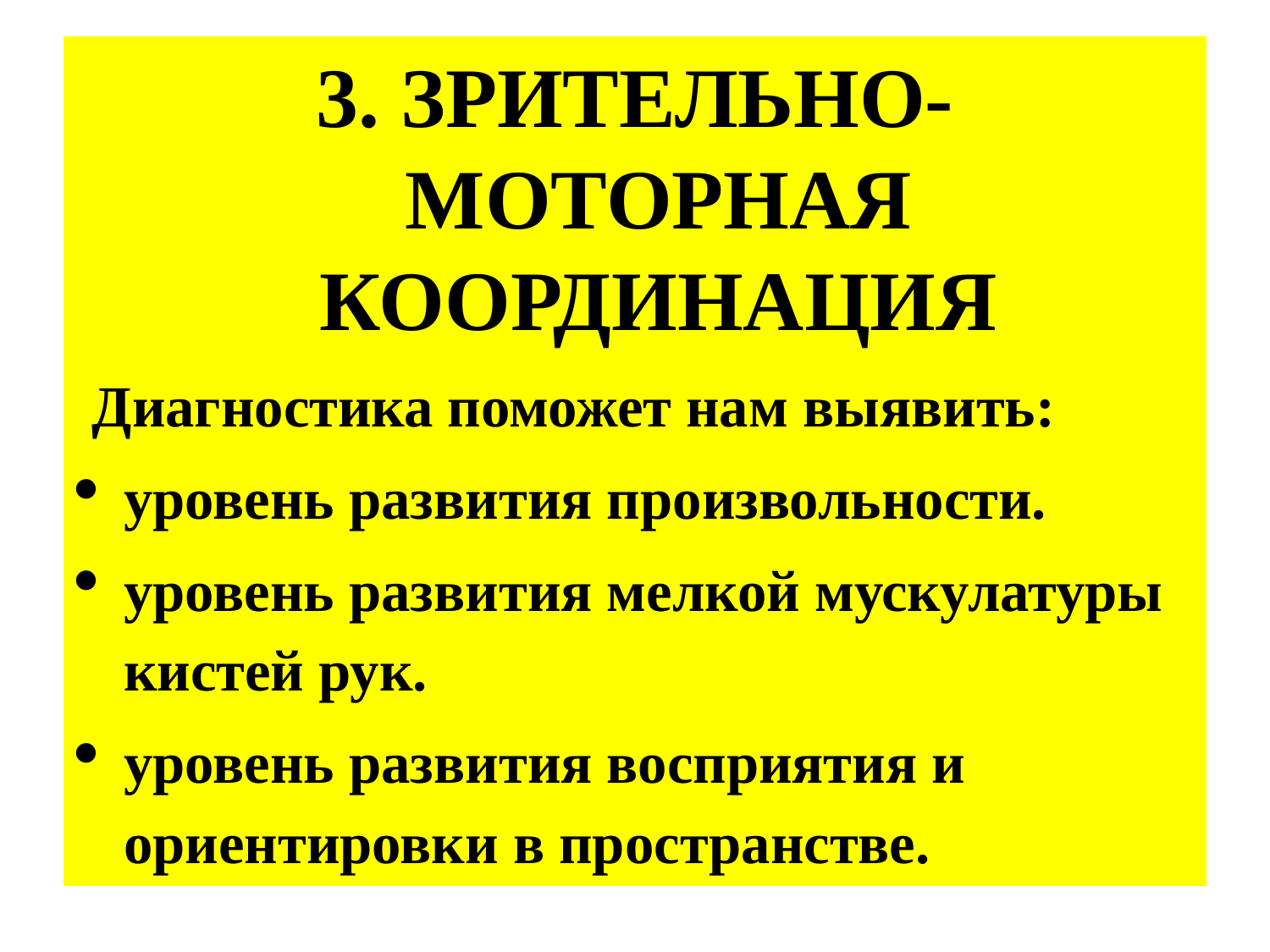

3. ЗРИТЕЛЬНО-МОТОРНАЯ КООРДИНАЦИЯ
Диагностика поможет нам выявить:
уровень развития произвольности.
уровень развития мелкой мускулатуры кистей рук.
уровень развития восприятия и ориентировки в пространстве.

#